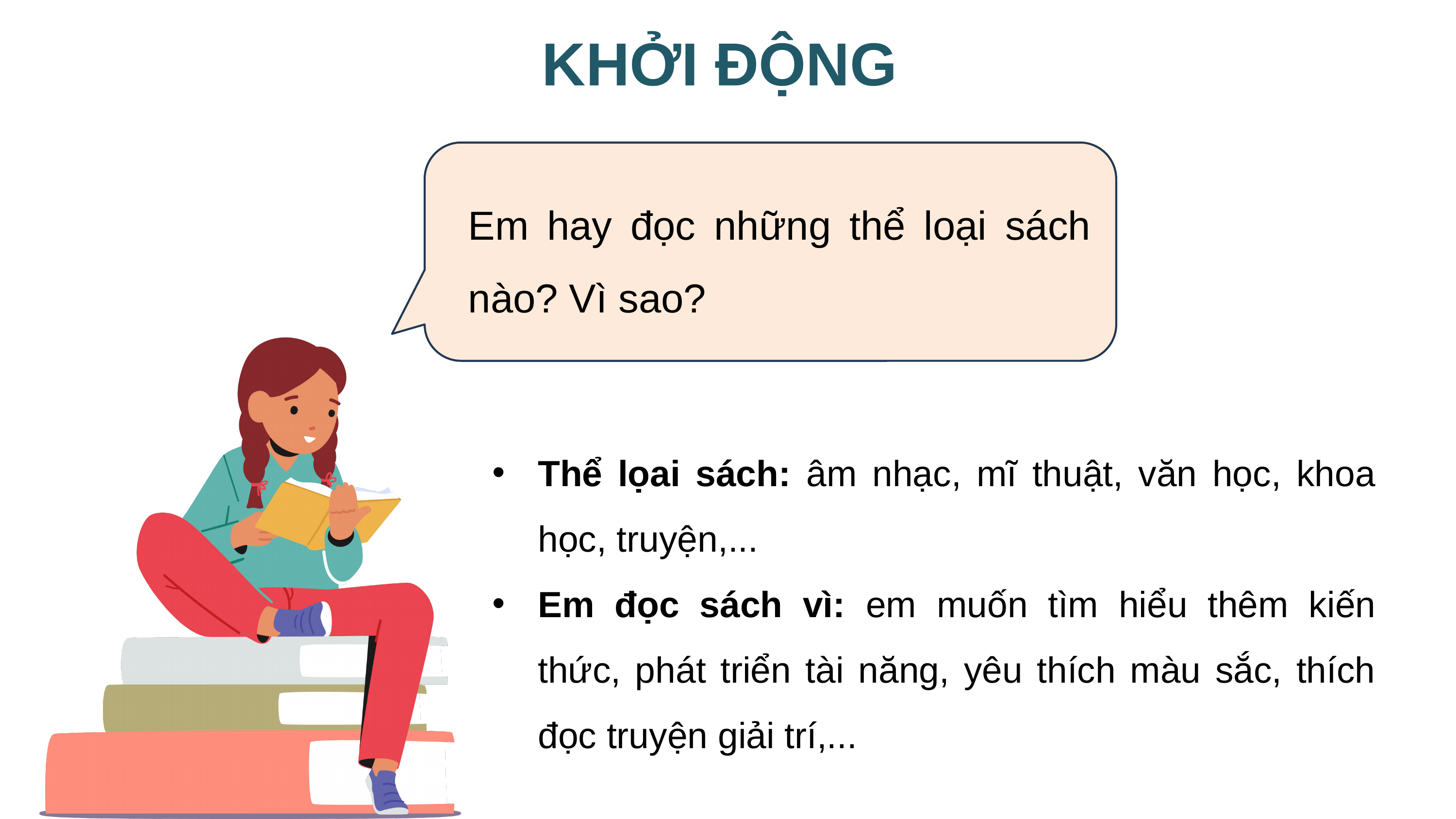

KHỞI ĐỘNG

Em hay đọc những thể loại sách nào? Vì sao?

Thể lọai sách: âm nhạc, mĩ thuật, văn học, khoa học, truyện,...
Em đọc sách vì: em muốn tìm hiểu thêm kiến thức, phát triển tài năng, yêu thích màu sắc, thích đọc truyện giải trí,...